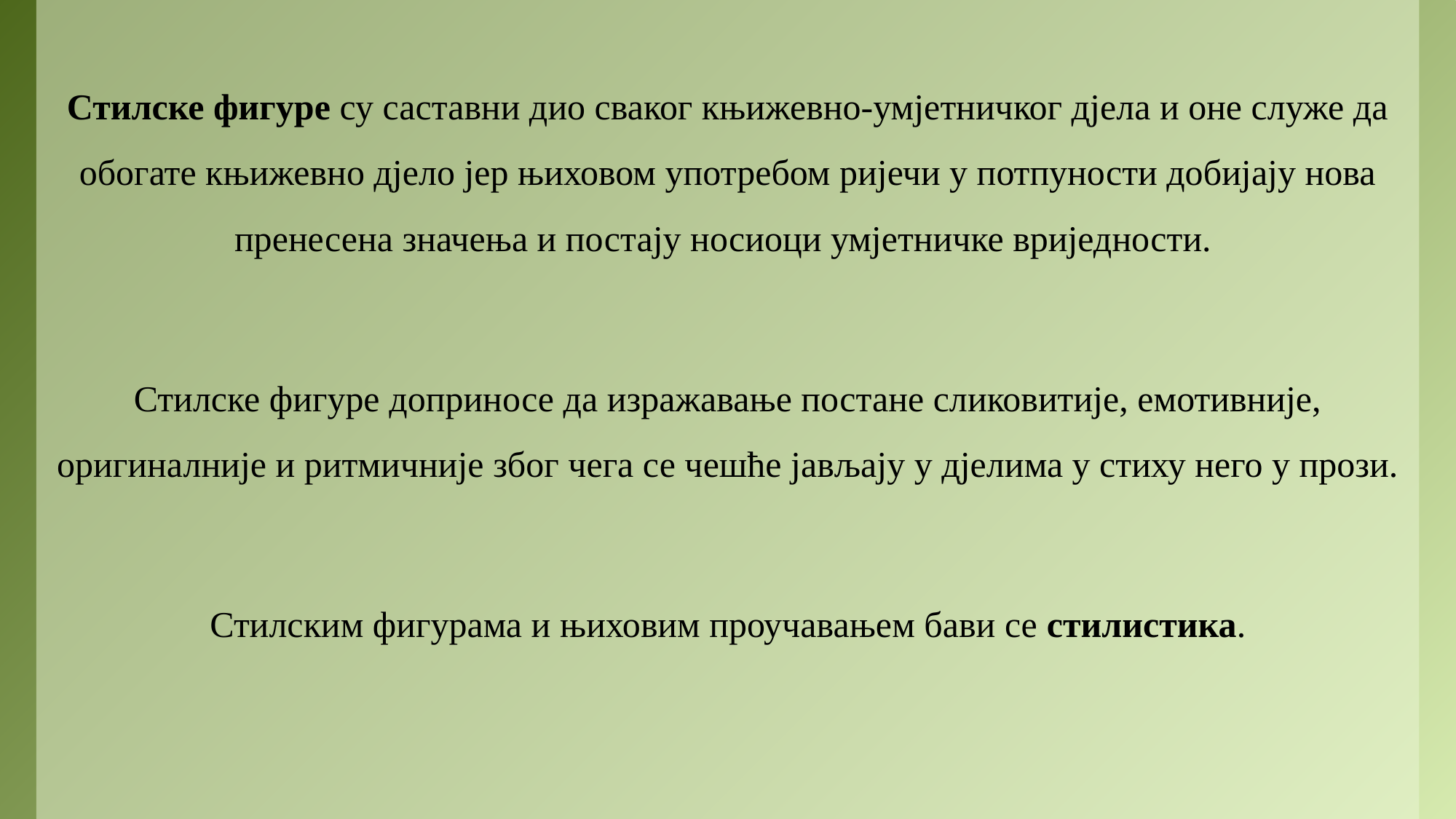

#
Стилске фигуре су саставни дио сваког књижевно-умјетничког дјела и оне служе да обогате књижевно дјело јер њиховом употребом ријечи у потпуности добијају нова пренесена значења и постају носиоци умјетничке вриједности.

Стилске фигуре доприносе да изражавање постане сликовитије, емотивније, оригиналније и ритмичније због чега се чешће јављају у дјелима у стиху него у прози.

 Стилским фигурама и њиховим проучавањем бави се стилистика.